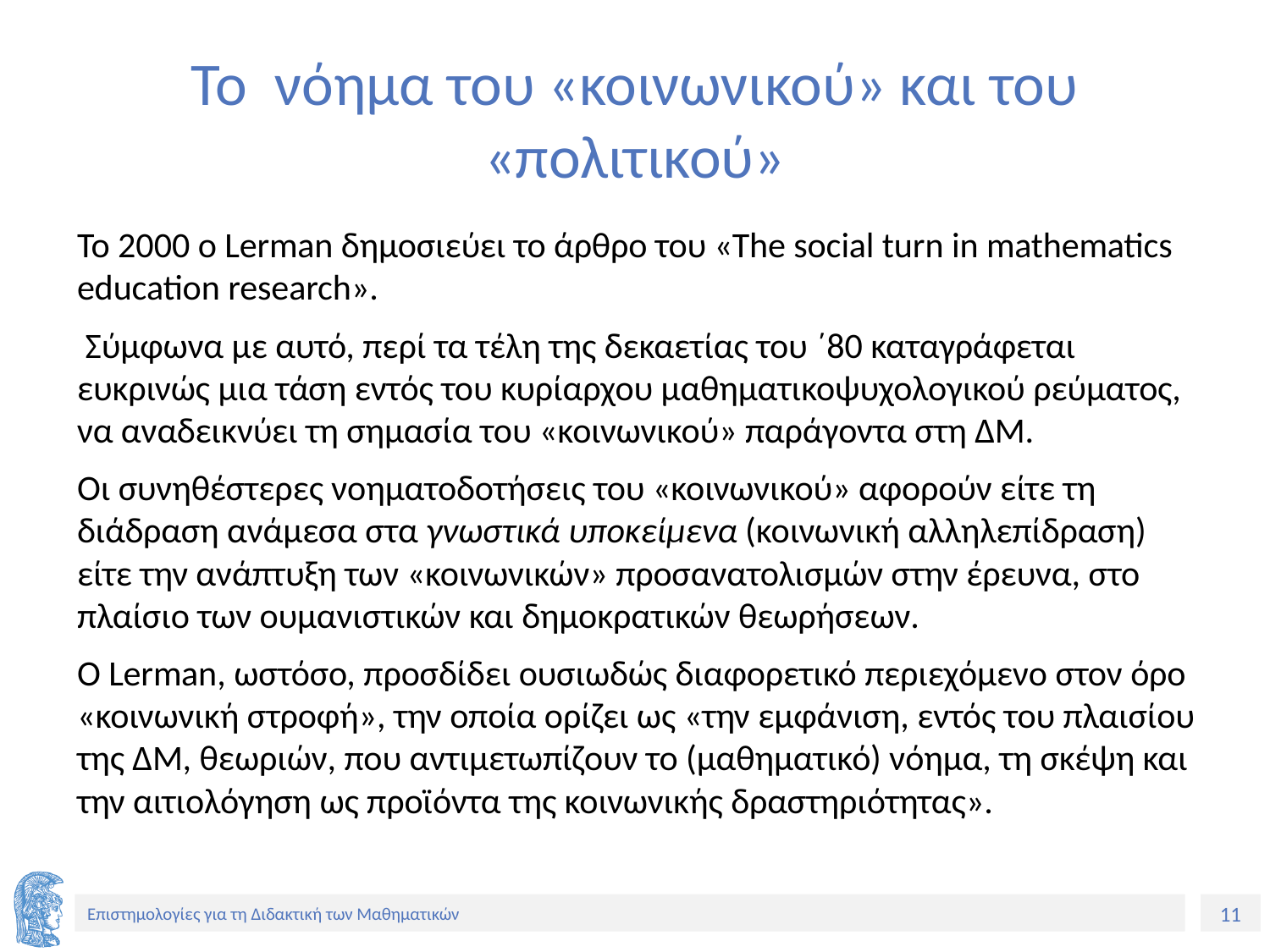

# Το  νόημα του «κοινωνικού» και του «πολιτικού»
Το 2000 ο Lerman δημοσιεύει το άρθρο του «The social turn in mathematics education research».
 Σύμφωνα με αυτό, περί τα τέλη της δεκαετίας του ΄80 καταγράφεται ευκρινώς μια τάση εντός του κυρίαρχου μαθηματικοψυχολογικού ρεύματος, να αναδεικνύει τη σημασία του «κοινωνικού» παράγοντα στη ΔΜ.
Οι συνηθέστερες νοηματοδοτήσεις του «κοινωνικού» αφορούν είτε τη διάδραση ανάμεσα στα γνωστικά υποκείμενα (κοινωνική αλληλεπίδραση) είτε την ανάπτυξη των «κοινωνικών» προσανατολισμών στην έρευνα, στο πλαίσιο των ουμανιστικών και δημοκρατικών θεωρήσεων.
Ο Lerman, ωστόσο, προσδίδει ουσιωδώς διαφορετικό περιεχόμενο στον όρο «κοινωνική στροφή», την οποία ορίζει ως «την εμφάνιση, εντός του πλαισίου της ΔΜ, θεωριών, που αντιμετωπίζουν το (μαθηματικό) νόημα, τη σκέψη και την αιτιολόγηση ως προϊόντα της κοινωνικής δραστηριότητας».